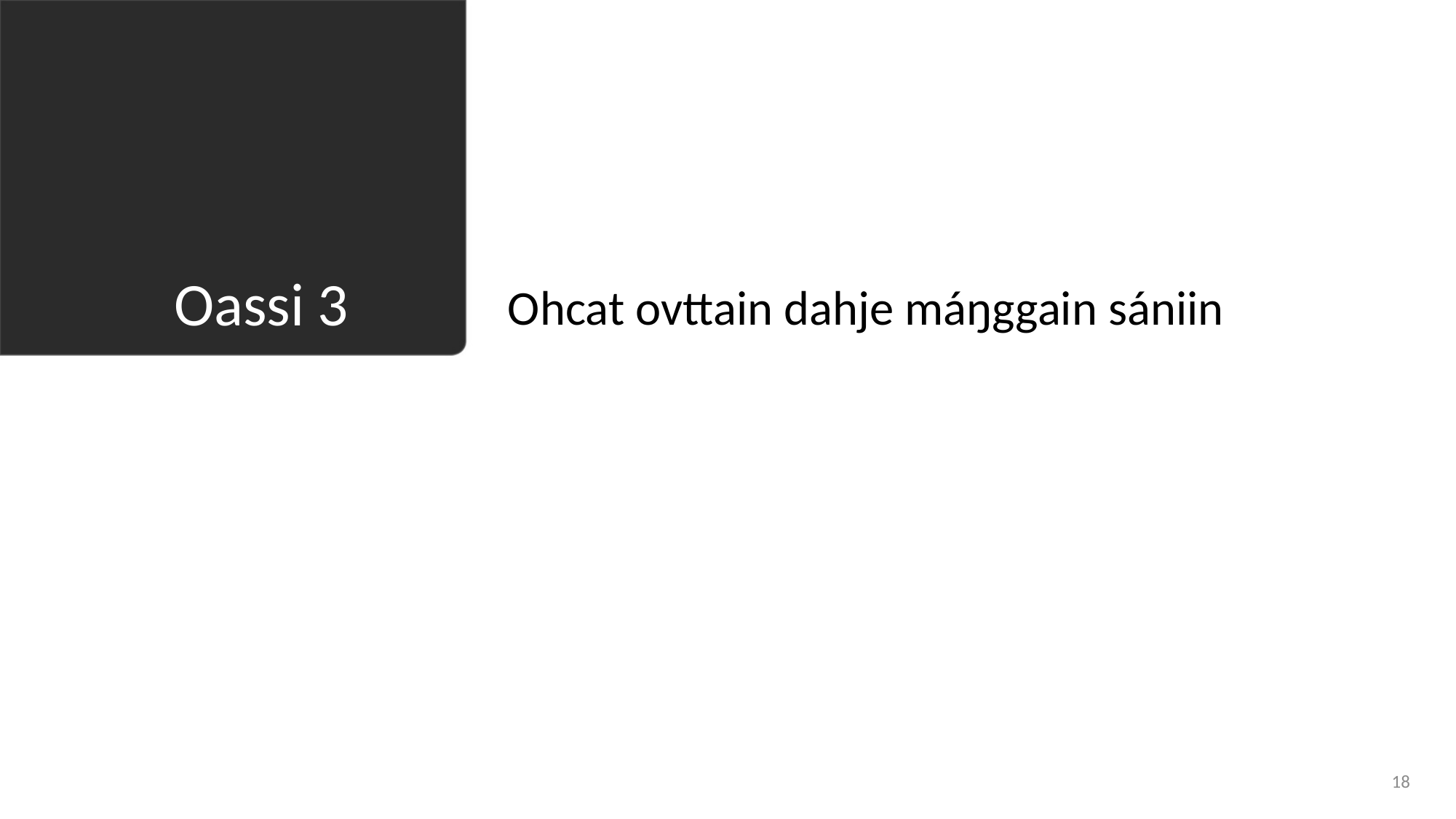

# Oassi 3
 Ohcat ovttain dahje máŋggain sániin

18